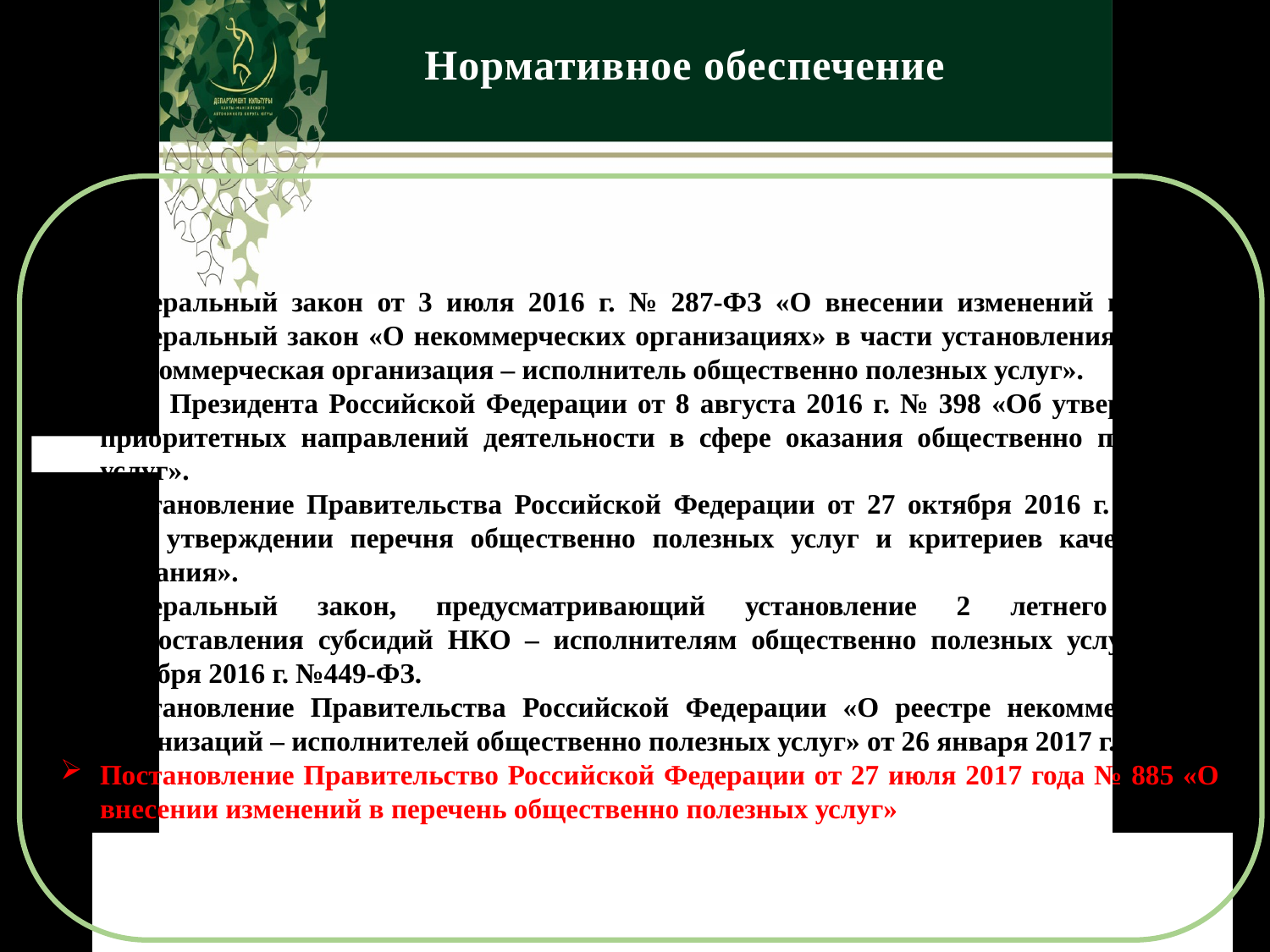

Нормативное обеспечение

Федеральный закон от 3 июля 2016 г. № 287-ФЗ «О внесении изменений в        Федеральный закон «О некоммерческих организациях» в части установления статуса «некоммерческая организация – исполнитель общественно полезных услуг».
Указ Президента Российской Федерации от 8 августа 2016 г. № 398 «Об утверждении приоритетных направлений деятельности в сфере оказания общественно полезных услуг».
Постановление Правительства Российской Федерации от 27 октября 2016 г. № 1096 «Об утверждении перечня общественно полезных услуг и критериев качества их оказания».
Федеральный закон, предусматривающий установление 2 летнего срока предоставления субсидий НКО – исполнителям общественно полезных услуг от 19 декабря 2016 г. №449-ФЗ.
Постановление Правительства Российской Федерации «О реестре некоммерческих организаций – исполнителей общественно полезных услуг» от 26 января 2017 г. №89
Постановление Правительство Российской Федерации от 27 июля 2017 года № 885 «О внесении изменений в перечень общественно полезных услуг»